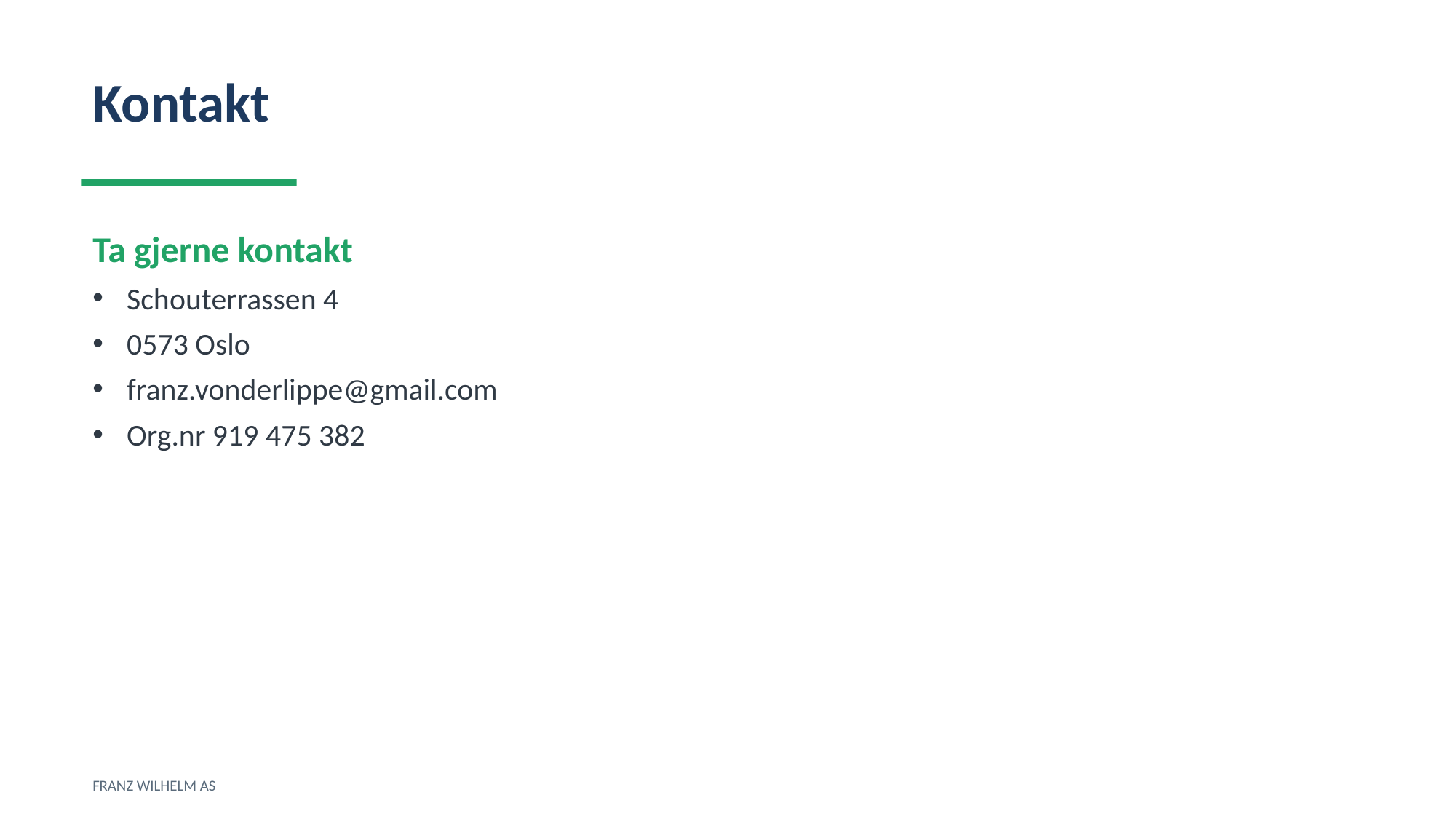

Kontakt

Ta gjerne kontakt
Schouterrassen 4
0573 Oslo
franz.vonderlippe@gmail.com
Org.nr 919 475 382
FRANZ WILHELM AS